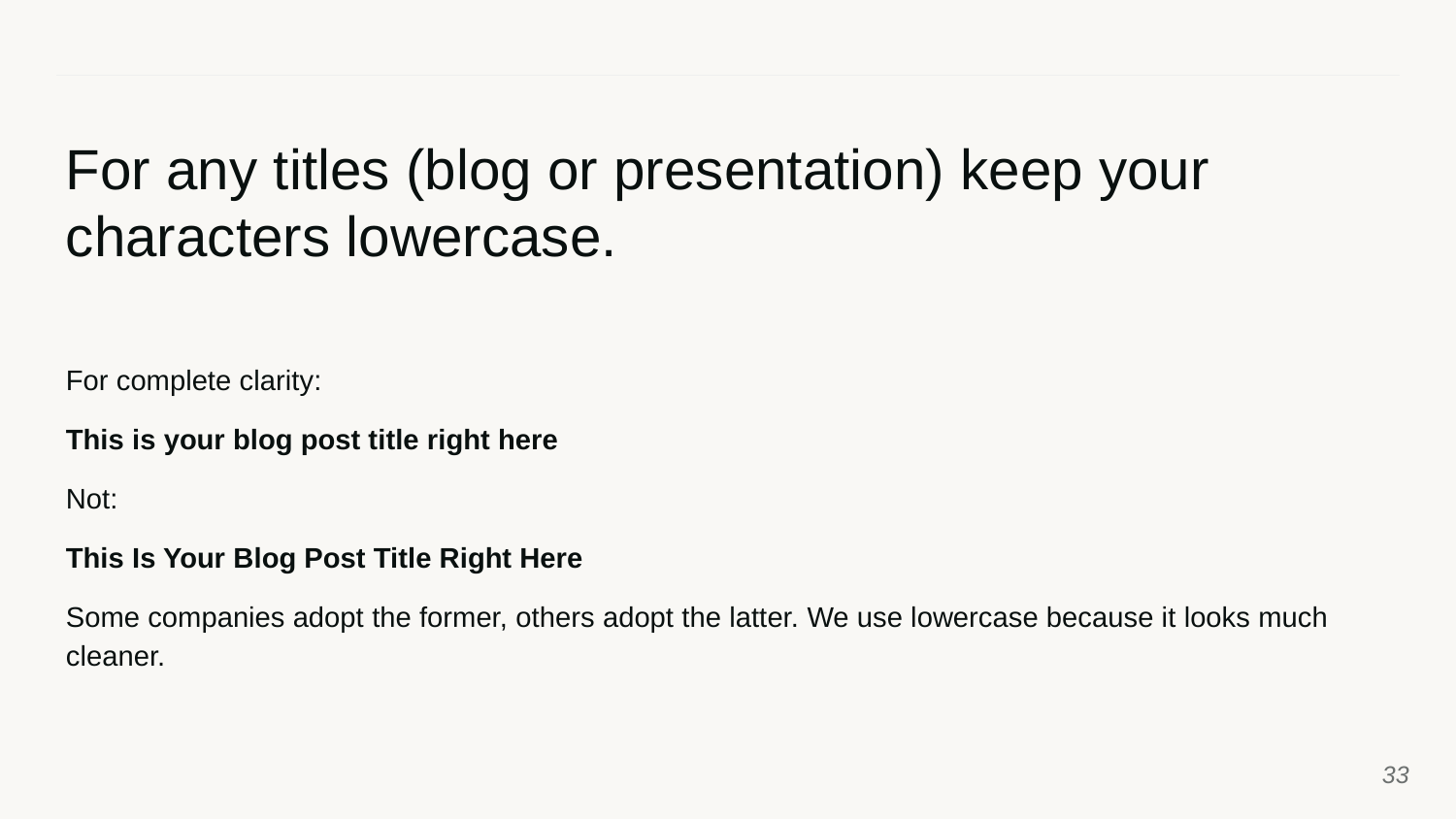

# For any titles (blog or presentation) keep your characters lowercase.
For complete clarity:
This is your blog post title right here
Not:
This Is Your Blog Post Title Right Here
Some companies adopt the former, others adopt the latter. We use lowercase because it looks much cleaner.

33